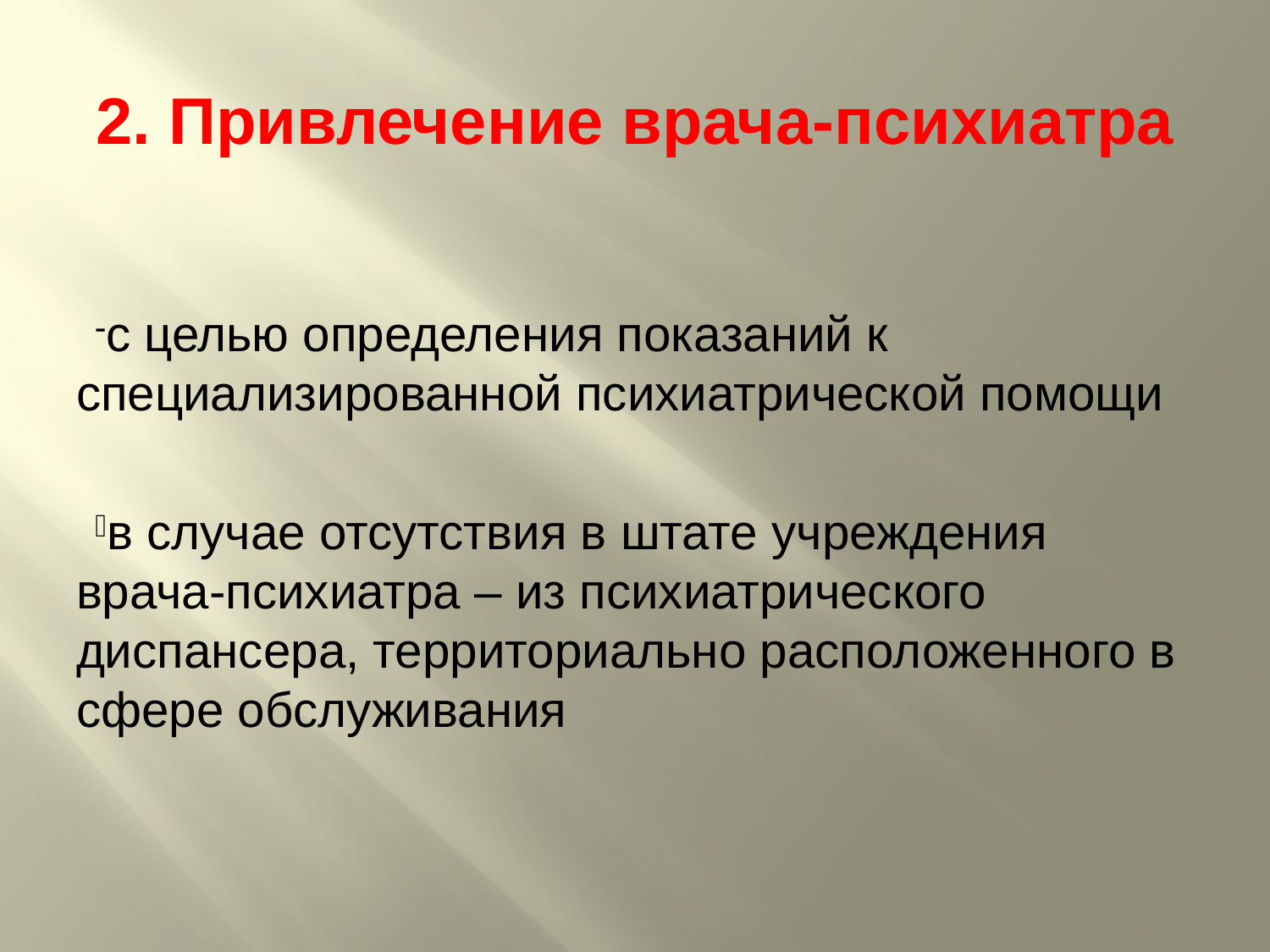

# 2. Привлечение врача-психиатра
с целью определения показаний к специализированной психиатрической помощи

в случае отсутствия в штате учреждения врача-психиатра – из психиатрического диспансера, территориально расположенного в сфере обслуживания